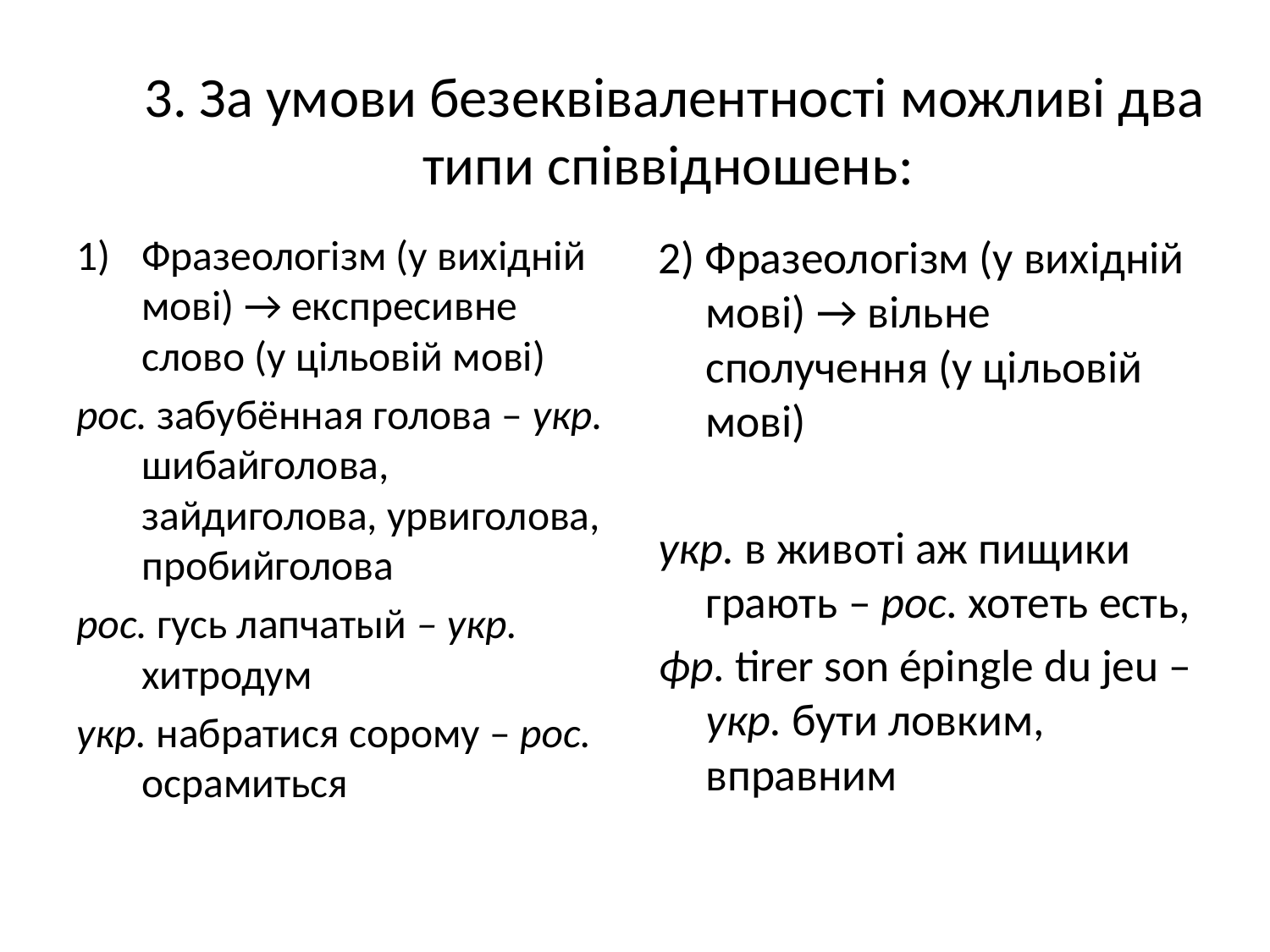

# 3. За умови безеквівалентності можливі два типи співвідношень:
Фразеологізм (у вихідній мові) → експресивне слово (у цільовій мові)
рос. забубëнная голова – укр. шибайголова, зайдиголова, урвиголова, пробийголова
рос. гусь лапчатый – укр. хитродум
укр. набратися сорому – рос. осрамиться
2) Фразеологізм (у вихідній мові) → вільне сполучення (у цільовій мові)

укр. в животі аж пищики грають – рос. хотеть есть,
фр. tirer son épingle du jeu – укр. бути ловким, вправним